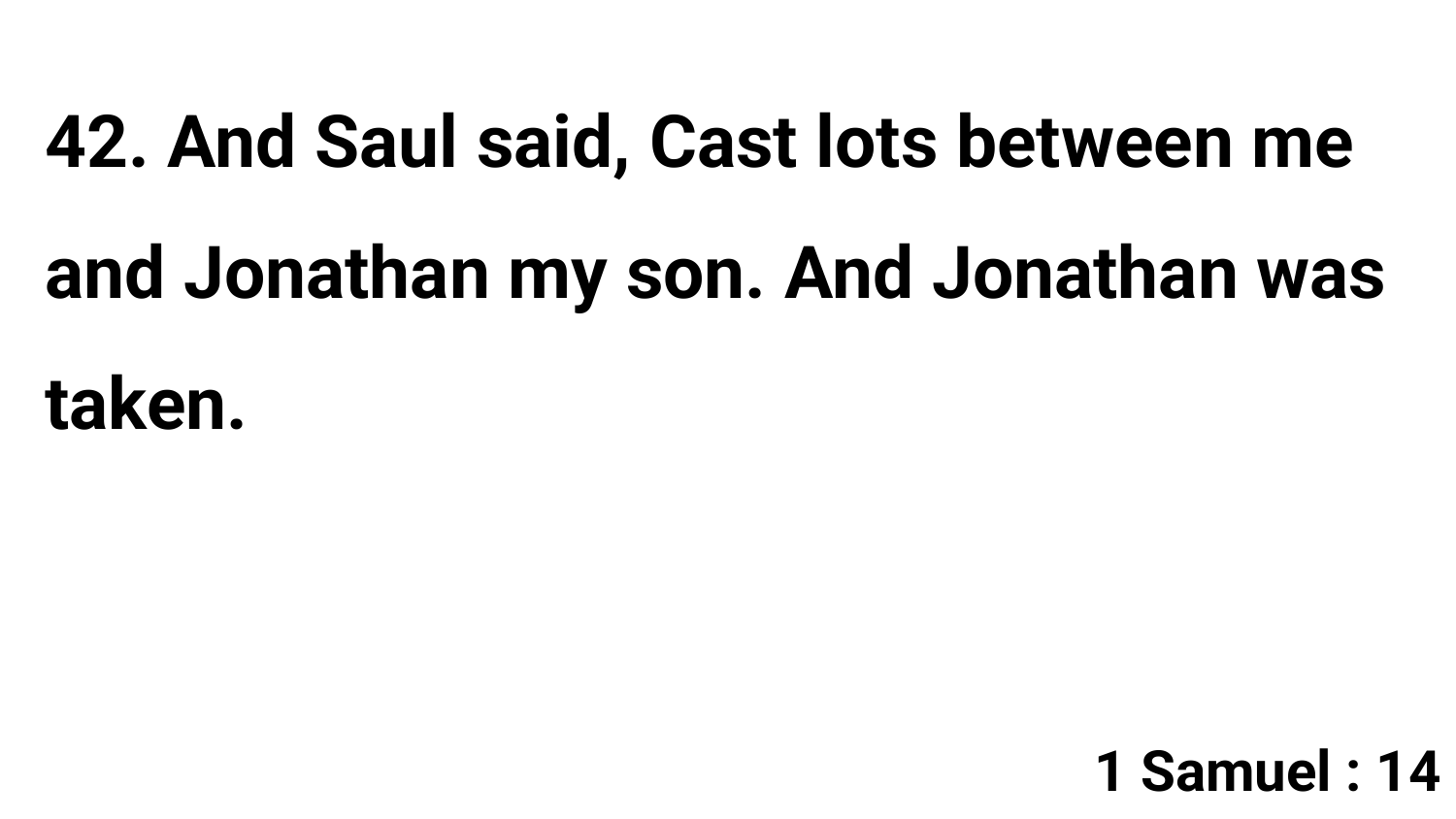

42. And Saul said, Cast lots between me and Jonathan my son. And Jonathan was taken.
1 Samuel : 14